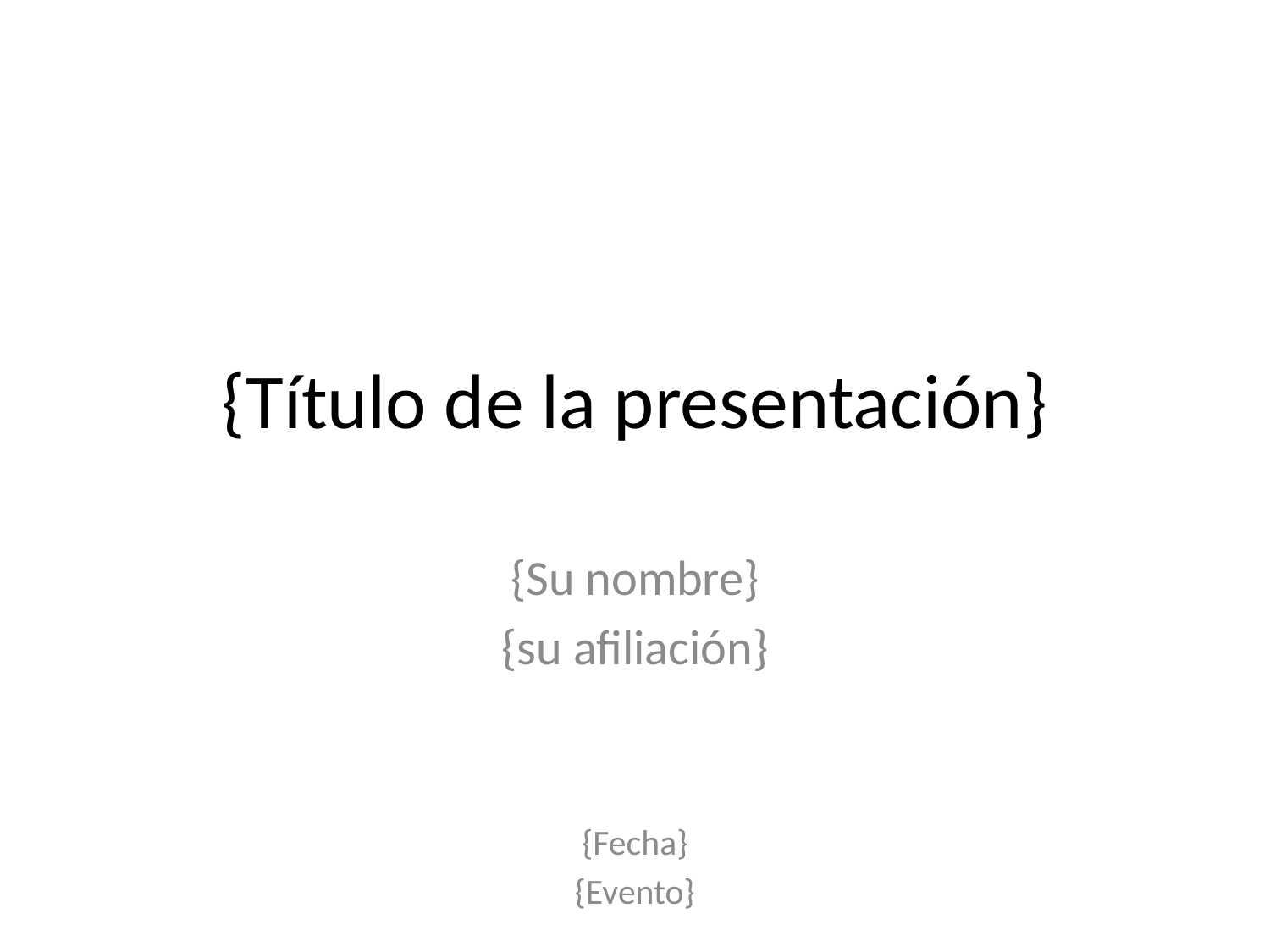

# {Título de la presentación}
{Su nombre}
{su afiliación}

{Fecha}
{Evento}